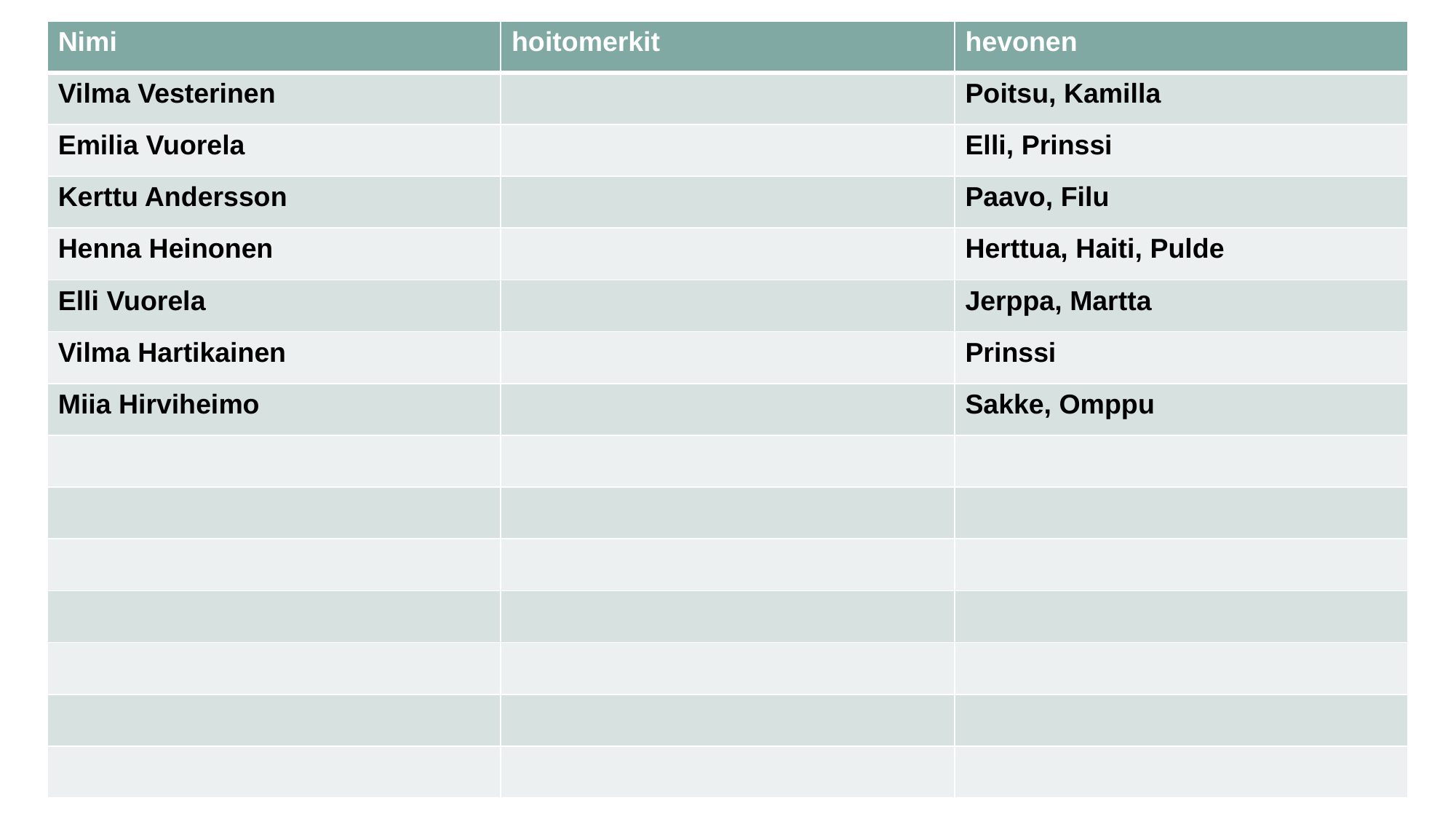

| Nimi | hoitomerkit | hevonen |
| --- | --- | --- |
| Vilma Vesterinen |  | Poitsu, Kamilla |
| Emilia Vuorela |  | Elli, Prinssi |
| Kerttu Andersson |  | Paavo, Filu |
| Henna Heinonen |  | Herttua, Haiti, Pulde |
| Elli Vuorela |  | Jerppa, Martta |
| Vilma Hartikainen |  | Prinssi |
| Miia Hirviheimo |  | Sakke, Omppu |
|  |  |  |
|  |  |  |
|  |  |  |
|  |  |  |
|  |  |  |
|  |  |  |
|  |  |  |
# Wanhamäen Tallin hoitajat: